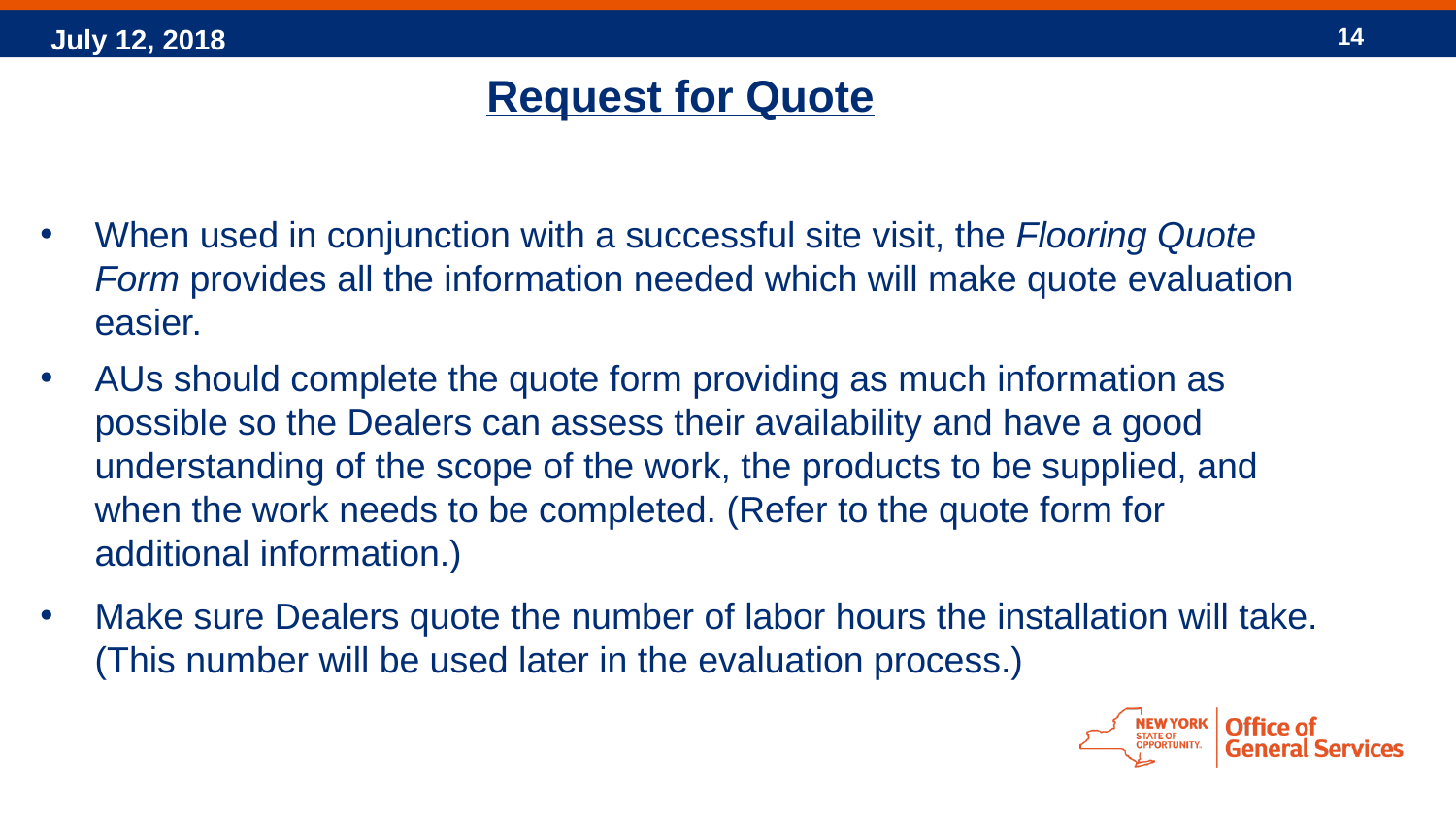

14
# Request for Quote
When used in conjunction with a successful site visit, the Flooring Quote Form provides all the information needed which will make quote evaluation easier.
AUs should complete the quote form providing as much information as possible so the Dealers can assess their availability and have a good understanding of the scope of the work, the products to be supplied, and when the work needs to be completed. (Refer to the quote form for additional information.)
Make sure Dealers quote the number of labor hours the installation will take. (This number will be used later in the evaluation process.)